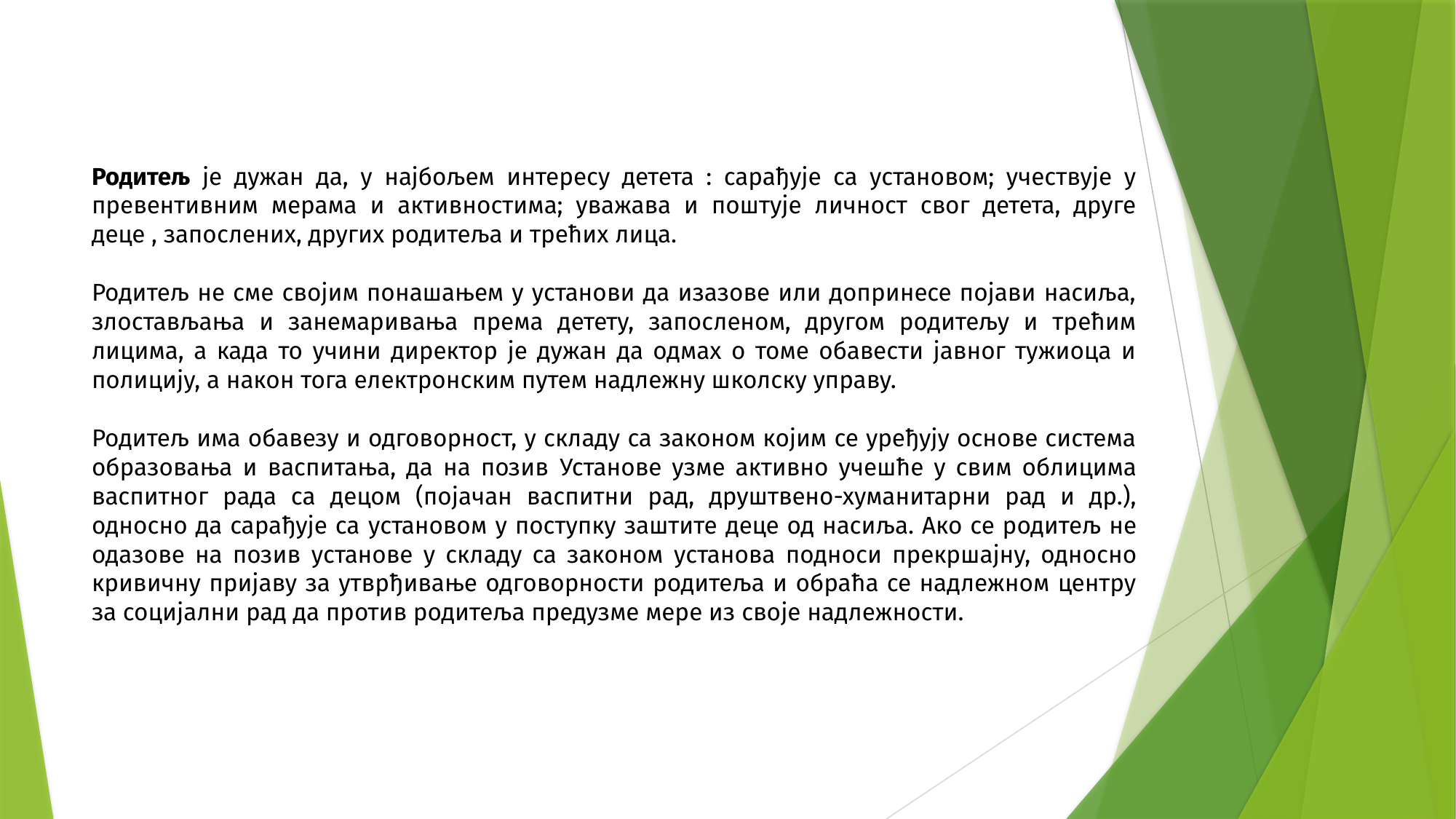

#
Родитељ је дужан да, у најбољем интересу детета : сарађује са установом; учествује у превентивним мерама и активностима; уважава и поштује личност свог детета, друге деце , запослених, других родитеља и трећих лица.

Родитељ не сме својим понашањем у установи да изазове или допринесе појави насиља, злостављања и занемаривања према детету, запосленом, другом родитељу и трећим лицима, а када то учини директор је дужан да одмах о томе обавести јавног тужиоца и полицију, а након тога електронским путем надлежну школску управу.

Родитељ има обавезу и одговорност, у складу са законом којим се уређују основе система образовања и васпитања, да на позив Установе узме активно учешће у свим облицима васпитног рада са децом (појачан васпитни рад, друштвено-хуманитарни рад и др.), односно да сарађује са установом у поступку заштите деце од насиља. Ако се родитељ не одазове на позив установе у складу са законом установа подноси прекршајну, односно кривичну пријаву за утврђивање одговорности родитеља и обраћа се надлежном центру за социјални рад да против родитеља предузме мере из своје надлежности.